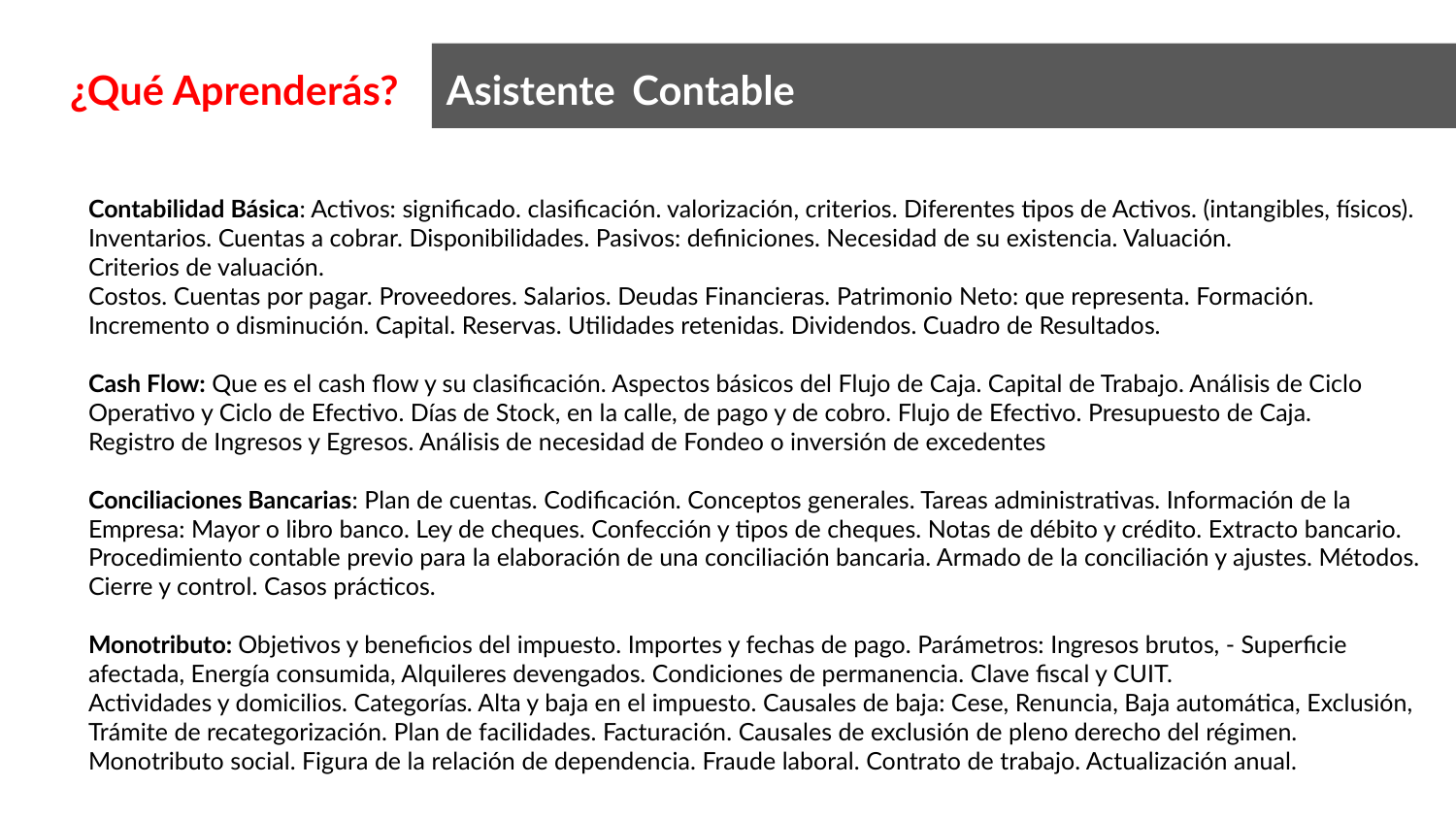

¿Qué Aprenderás?
Asistente  Contable
Contabilidad Básica: Activos: significado. clasificación. valorización, criterios. Diferentes tipos de Activos. (intangibles, físicos).
Inventarios. Cuentas a cobrar. Disponibilidades. Pasivos: definiciones. Necesidad de su existencia. Valuación.
Criterios de valuación.
Costos. Cuentas por pagar. Proveedores. Salarios. Deudas Financieras. Patrimonio Neto: que representa. Formación.
Incremento o disminución. Capital. Reservas. Utilidades retenidas. Dividendos. Cuadro de Resultados.

Cash Flow: Que es el cash flow y su clasificación. Aspectos básicos del Flujo de Caja. Capital de Trabajo. Análisis de Ciclo
Operativo y Ciclo de Efectivo. Días de Stock, en la calle, de pago y de cobro. Flujo de Efectivo. Presupuesto de Caja.
Registro de Ingresos y Egresos. Análisis de necesidad de Fondeo o inversión de excedentes

Conciliaciones Bancarias: Plan de cuentas. Codificación. Conceptos generales. Tareas administrativas. Información de la
Empresa: Mayor o libro banco. Ley de cheques. Confección y tipos de cheques. Notas de débito y crédito. Extracto bancario.
Procedimiento contable previo para la elaboración de una conciliación bancaria. Armado de la conciliación y ajustes. Métodos.
Cierre y control. Casos prácticos.

Monotributo: Objetivos y beneficios del impuesto. Importes y fechas de pago. Parámetros: Ingresos brutos, - Superficie
afectada, Energía consumida, Alquileres devengados. Condiciones de permanencia. Clave fiscal y CUIT.
Actividades y domicilios. Categorías. Alta y baja en el impuesto. Causales de baja: Cese, Renuncia, Baja automática, Exclusión,
Trámite de recategorización. Plan de facilidades. Facturación. Causales de exclusión de pleno derecho del régimen.
Monotributo social. Figura de la relación de dependencia. Fraude laboral. Contrato de trabajo. Actualización anual.